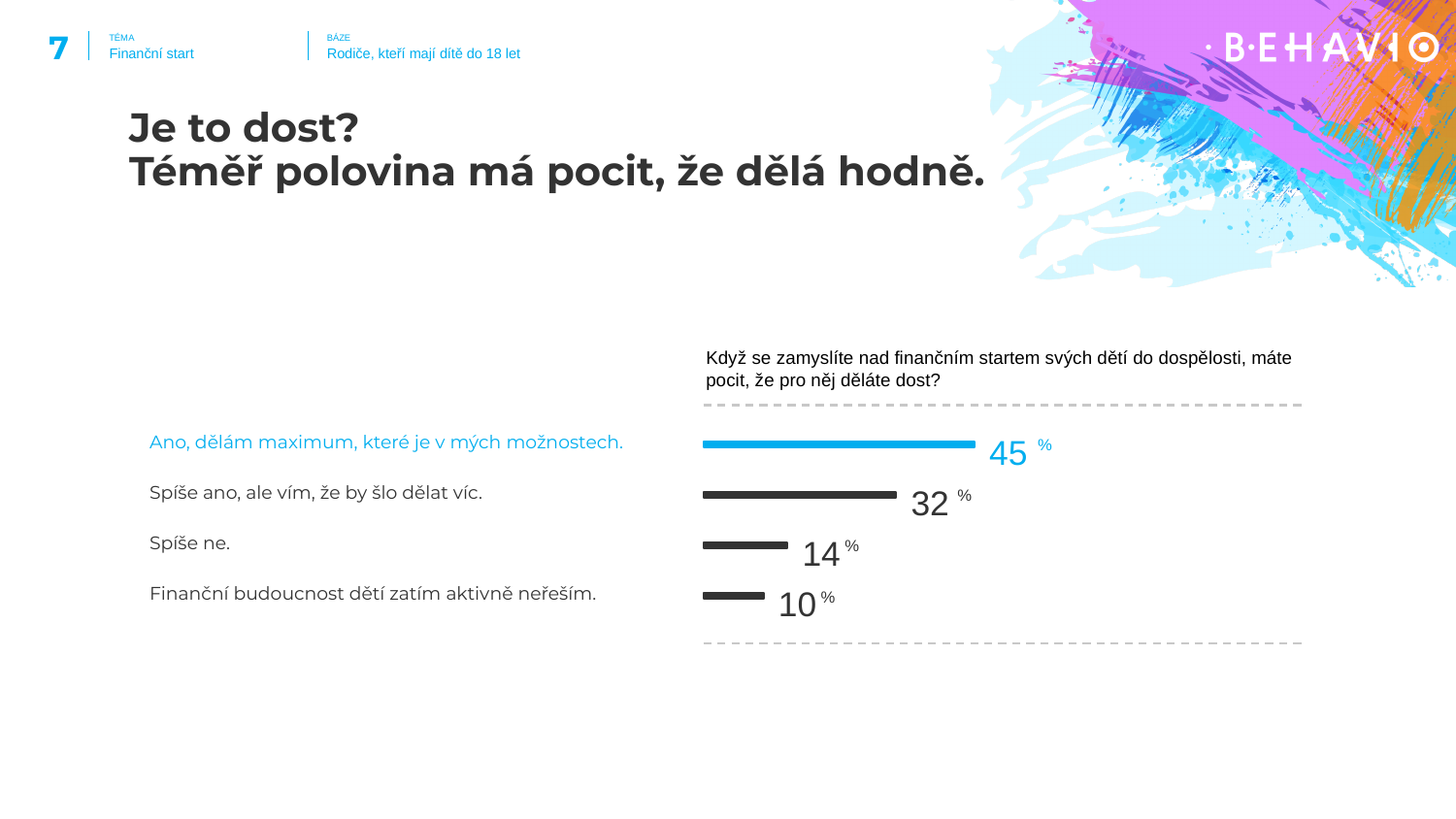

7
TÉMA
BÁZE
Finanční start

Rodiče, kteří mají dítě do 18 let
Je to dost?
Téměř polovina má pocit, že dělá hodně.

Když se zamyslíte nad finančním startem svých dětí do dospělosti, máte pocit, že pro něj děláte dost?
Ano, dělám maximum, které je v mých možnostech.
45
%

Spíše ano, ale vím, že by šlo dělat víc.
32
%

Spíše ne.
14
%

Finanční budoucnost dětí zatím aktivně neřeším.
10
%